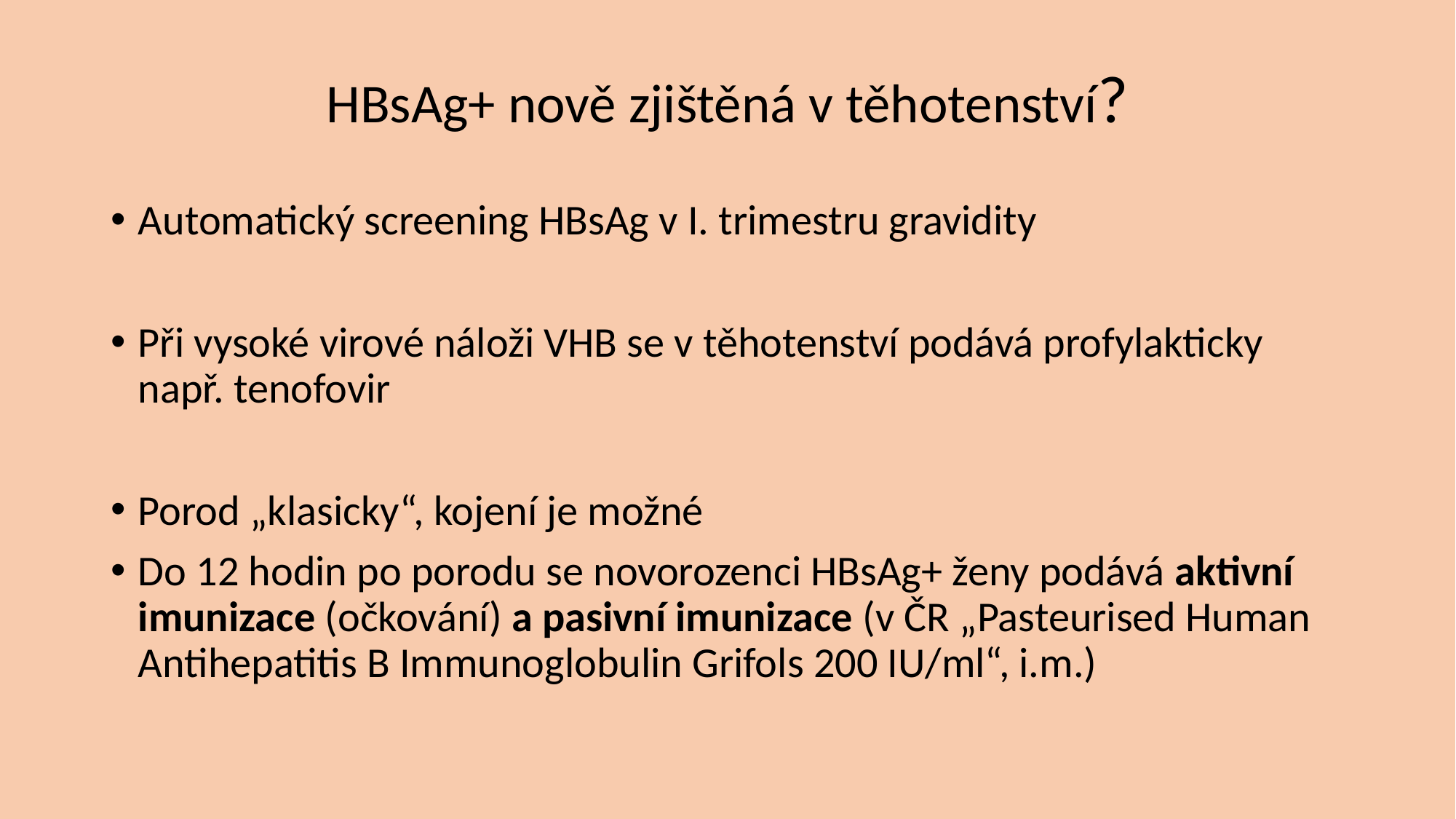

# HBsAg+ nově zjištěná v těhotenství?
Automatický screening HBsAg v I. trimestru gravidity

Při vysoké virové náloži VHB se v těhotenství podává profylakticky např. tenofovir

Porod „klasicky“, kojení je možné
Do 12 hodin po porodu se novorozenci HBsAg+ ženy podává aktivní imunizace (očkování) a pasivní imunizace (v ČR „Pasteurised Human Antihepatitis B Immunoglobulin Grifols 200 IU/ml“, i.m.)